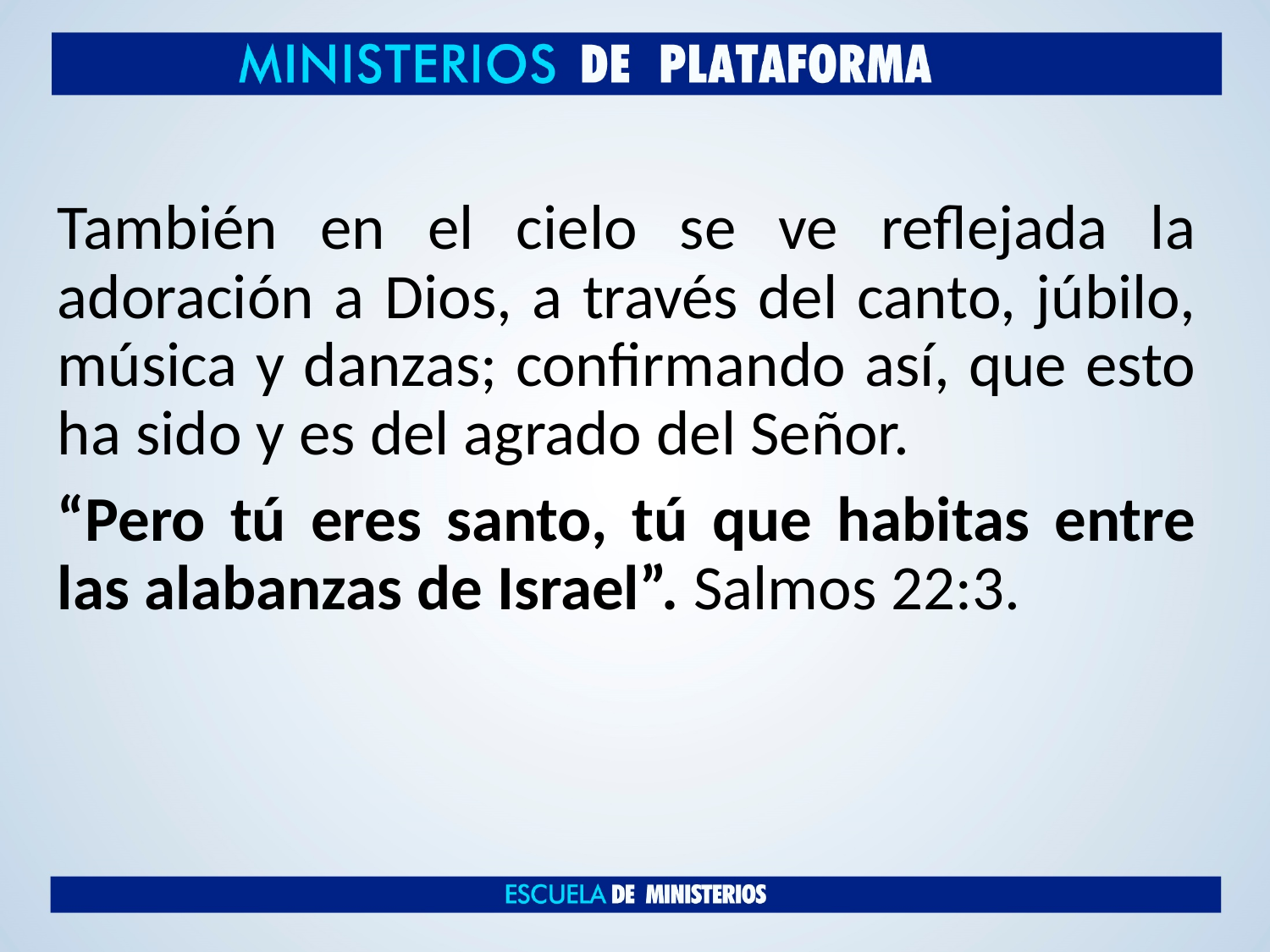

También en el cielo se ve reflejada la adoración a Dios, a través del canto, júbilo, música y danzas; confirmando así, que esto ha sido y es del agrado del Señor.
“Pero tú eres santo, tú que habitas entre las alabanzas de Israel”. Salmos 22:3.